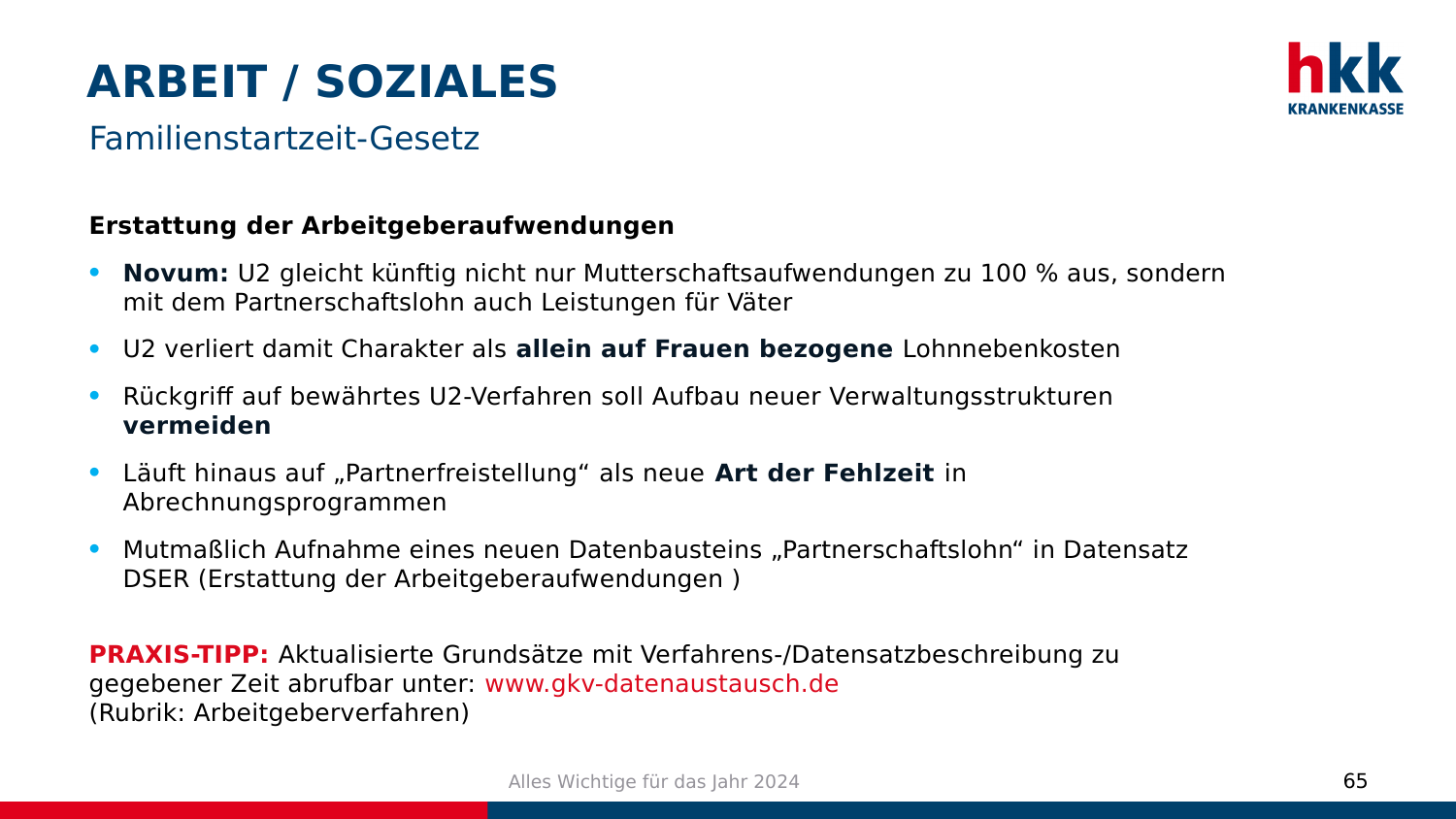

# ARBEIT / SOZIALES
Familienstartzeit-Gesetz
Erstattung der Arbeitgeberaufwendungen
Novum: U2 gleicht künftig nicht nur Mutterschaftsaufwendungen zu 100 % aus, sondern mit dem Partnerschaftslohn auch Leistungen für Väter
U2 verliert damit Charakter als allein auf Frauen bezogene Lohnnebenkosten
Rückgriff auf bewährtes U2-Verfahren soll Aufbau neuer Verwaltungsstrukturen vermeiden
Läuft hinaus auf „Partnerfreistellung“ als neue Art der Fehlzeit in Abrechnungsprogrammen
Mutmaßlich Aufnahme eines neuen Datenbausteins „Partnerschaftslohn“ in Datensatz DSER (Erstattung der Arbeitgeberaufwendungen )

PRAXIS-TIPP: Aktualisierte Grundsätze mit Verfahrens-/Datensatzbeschreibung zu gegebener Zeit abrufbar unter: www.gkv-datenaustausch.de
(Rubrik: Arbeitgeberverfahren)

HINWEIS: Tarifvertragliche Regelungen haben Vorrang, auch wenn sie für Arbeitnehmer ungünstiger sind!
Alles Wichtige für das Jahr 2024
65